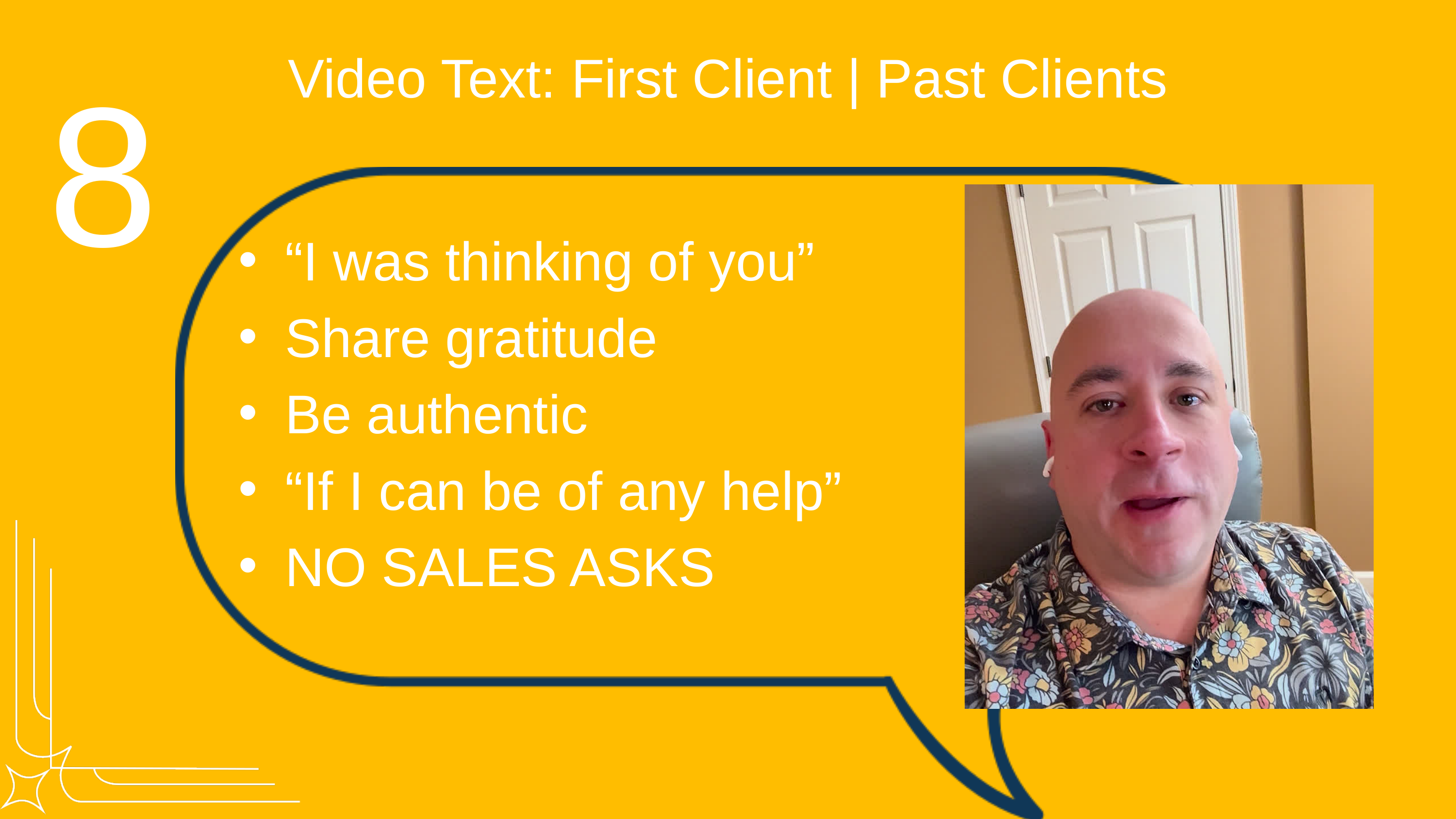

8
Video Text: First Client | Past Clients

“I was thinking of you”
Share gratitude
Be authentic
“If I can be of any help”
NO SALES ASKS